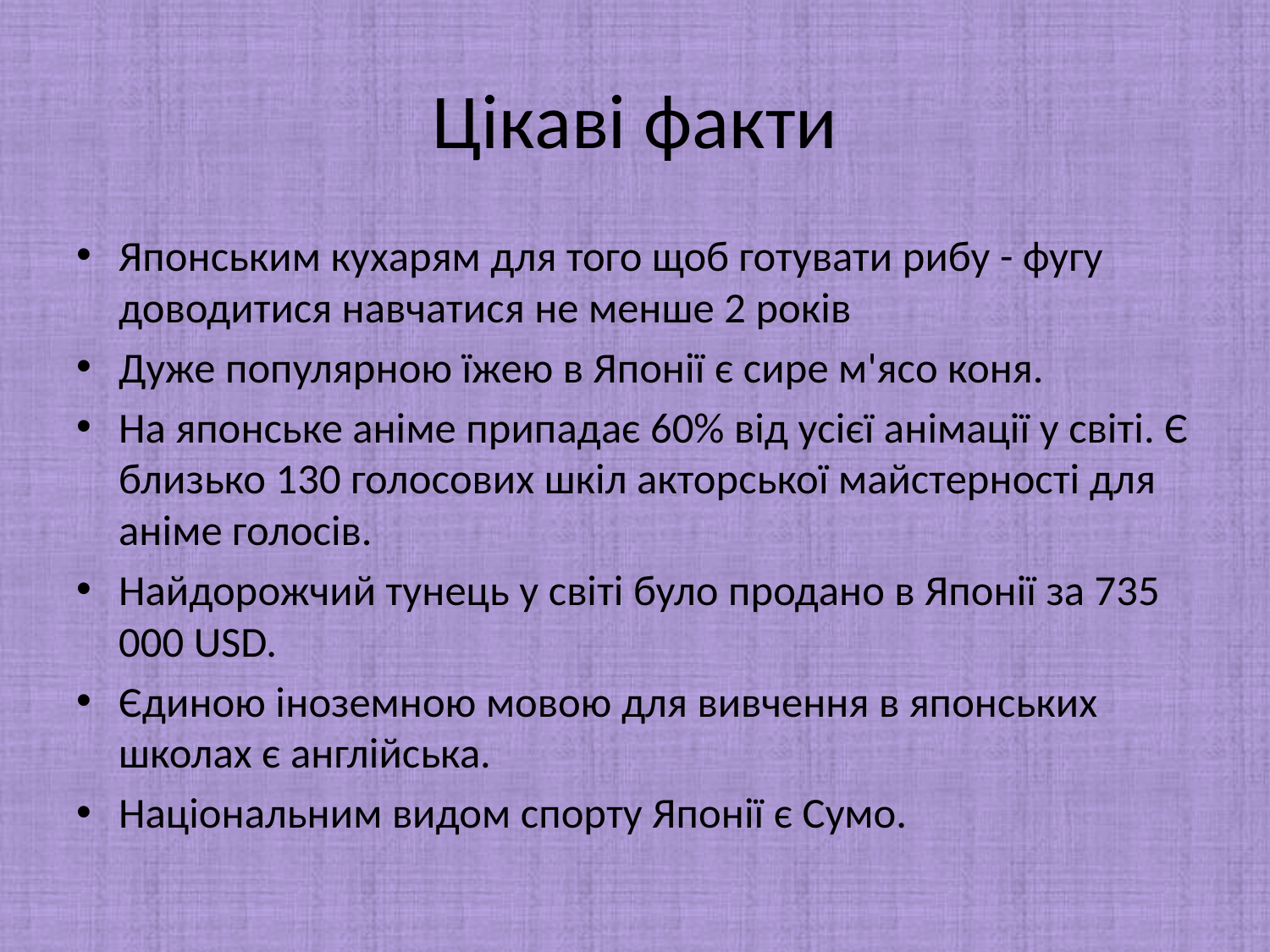

# Цікаві факти
Японським кухарям для того щоб готувати рибу - фугу доводитися навчатися не менше 2 років
Дуже популярною їжею в Японії є сире м'ясо коня.
На японське аніме припадає 60% від усієї анімації у світі. Є близько 130 голосових шкіл акторської майстерності для аніме голосів.
Найдорожчий тунець у світі було продано в Японії за 735 000 USD.
Єдиною іноземною мовою для вивчення в японських школах є англійська.
Національним видом спорту Японії є Сумо.